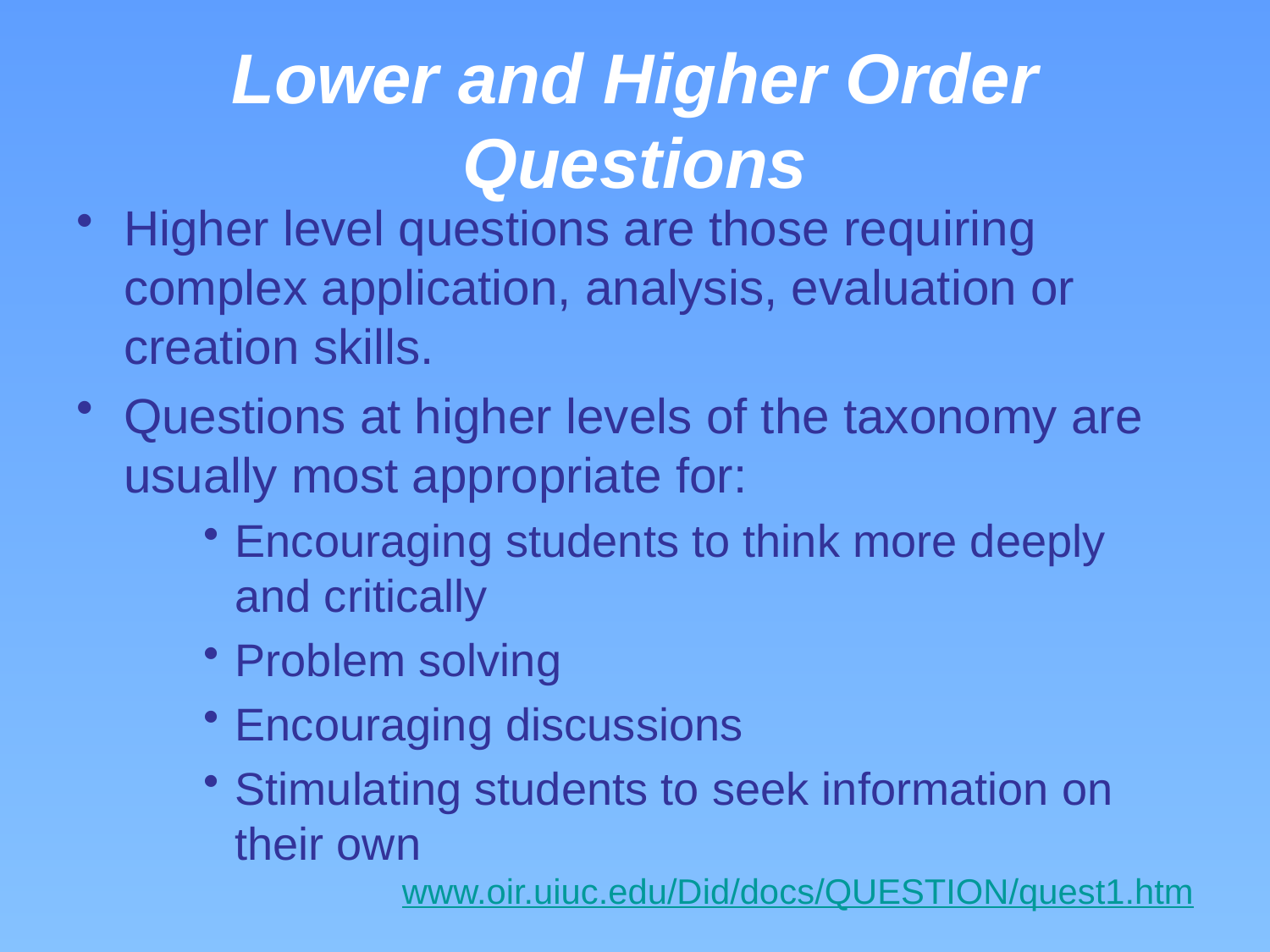

# Lower and Higher Order Questions
Higher level questions are those requiring complex application, analysis, evaluation or creation skills.
Questions at higher levels of the taxonomy are usually most appropriate for:
Encouraging students to think more deeply and critically
Problem solving
Encouraging discussions
Stimulating students to seek information on their own
www.oir.uiuc.edu/Did/docs/QUESTION/quest1.htm